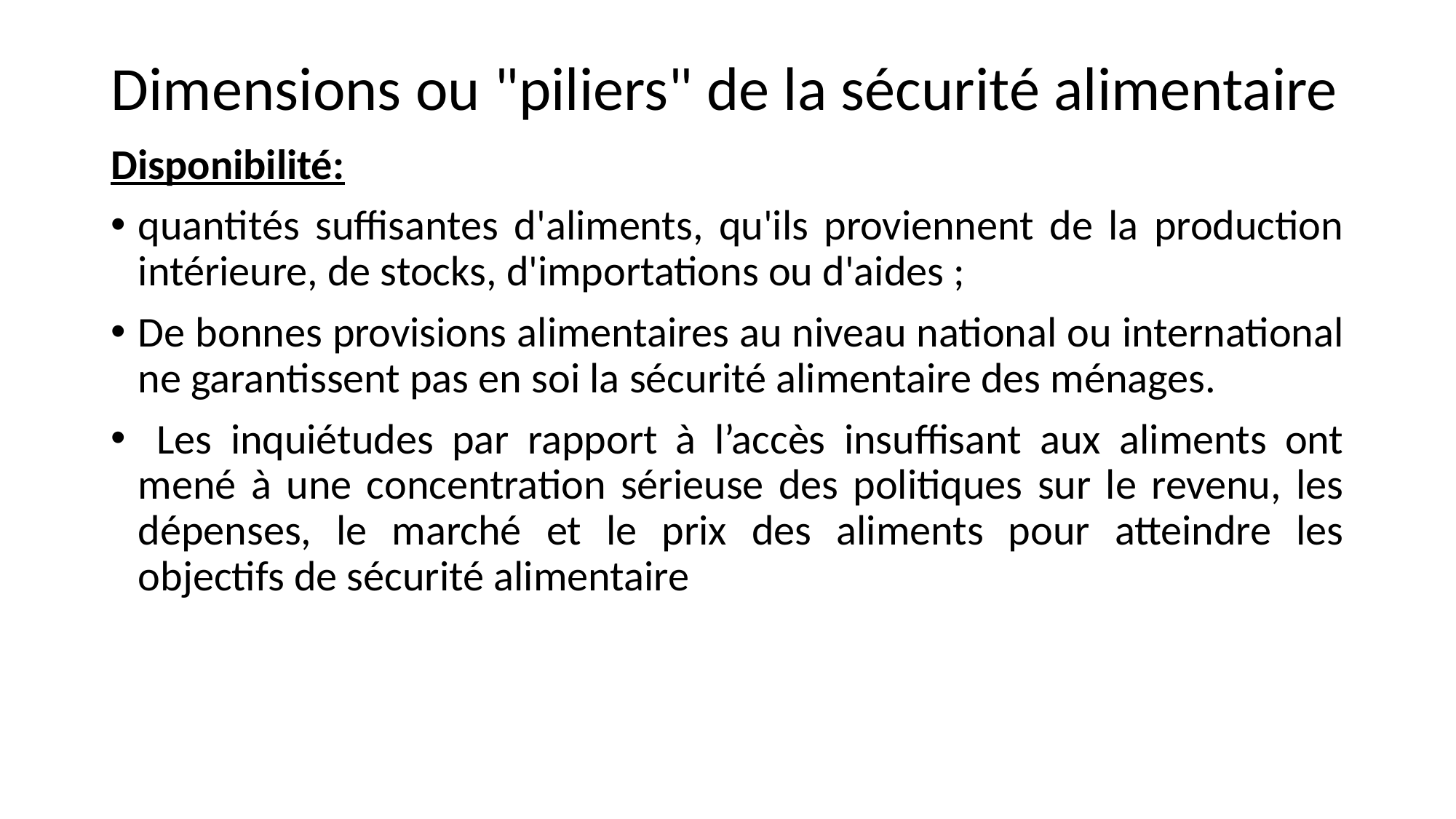

# Dimensions ou "piliers" de la sécurité alimentaire
Disponibilité:
quantités suffisantes d'aliments, qu'ils proviennent de la production intérieure, de stocks, d'importations ou d'aides ;
De bonnes provisions alimentaires au niveau national ou international ne garantissent pas en soi la sécurité alimentaire des ménages.
 Les inquiétudes par rapport à l’accès insuffisant aux aliments ont mené à une concentration sérieuse des politiques sur le revenu, les dépenses, le marché et le prix des aliments pour atteindre les objectifs de sécurité alimentaire